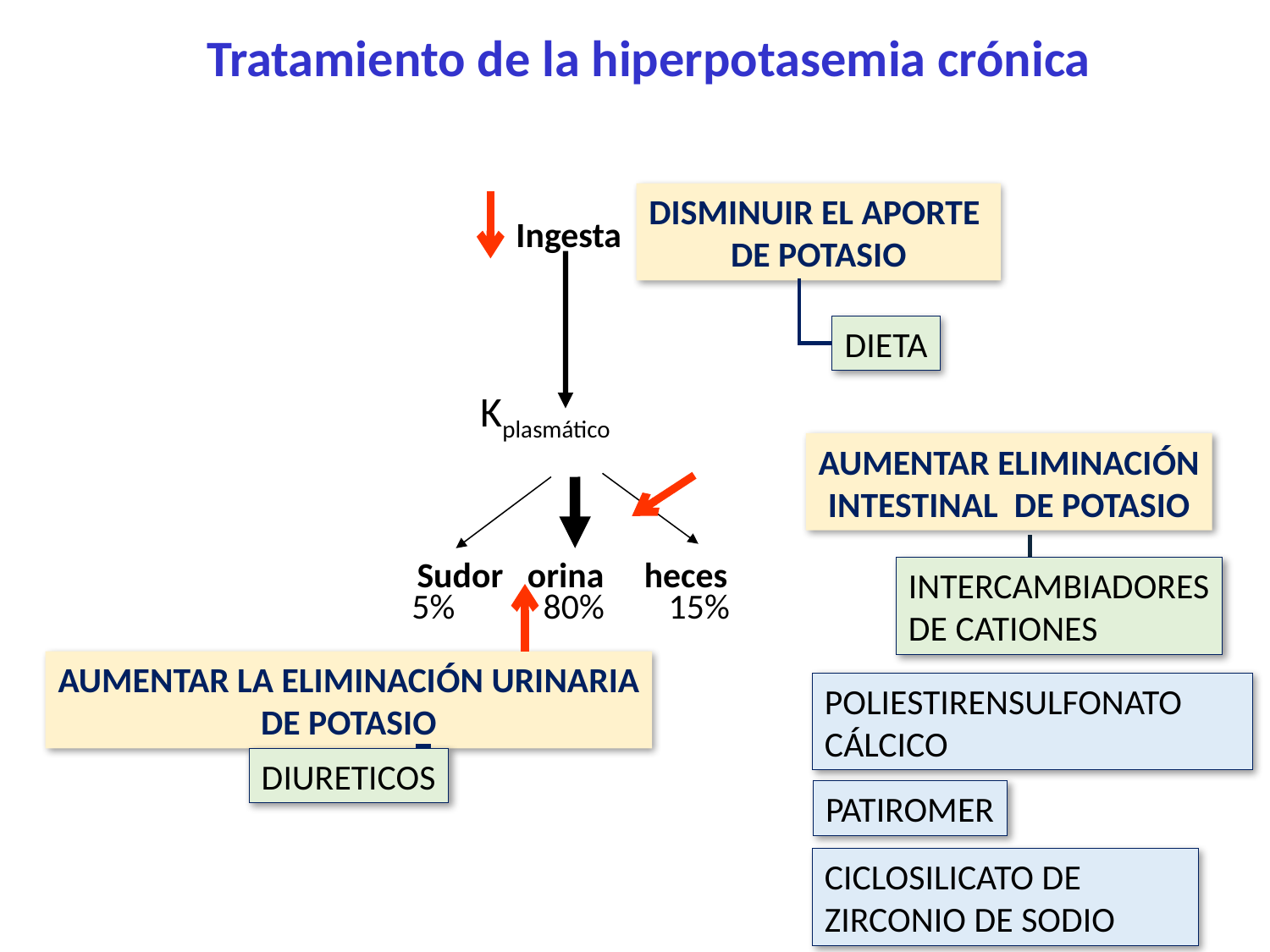

# Tratamiento de la hiperpotasemia crónica
DISMINUIR EL APORTE
DE POTASIO
Ingesta

DIETA
Kplasmático
AUMENTAR ELIMINACIÓN
INTESTINAL  DE POTASIO

	Sudor   orina     heces
   5%           80%        15%
INTERCAMBIADORES
DE CATIONES
AUMENTAR LA ELIMINACIÓN URINARIA
DE POTASIO
POLIESTIRENSULFONATO CÁLCICO
DIURETICOS
PATIROMER
CICLOSILICATO DE ZIRCONIO DE SODIO